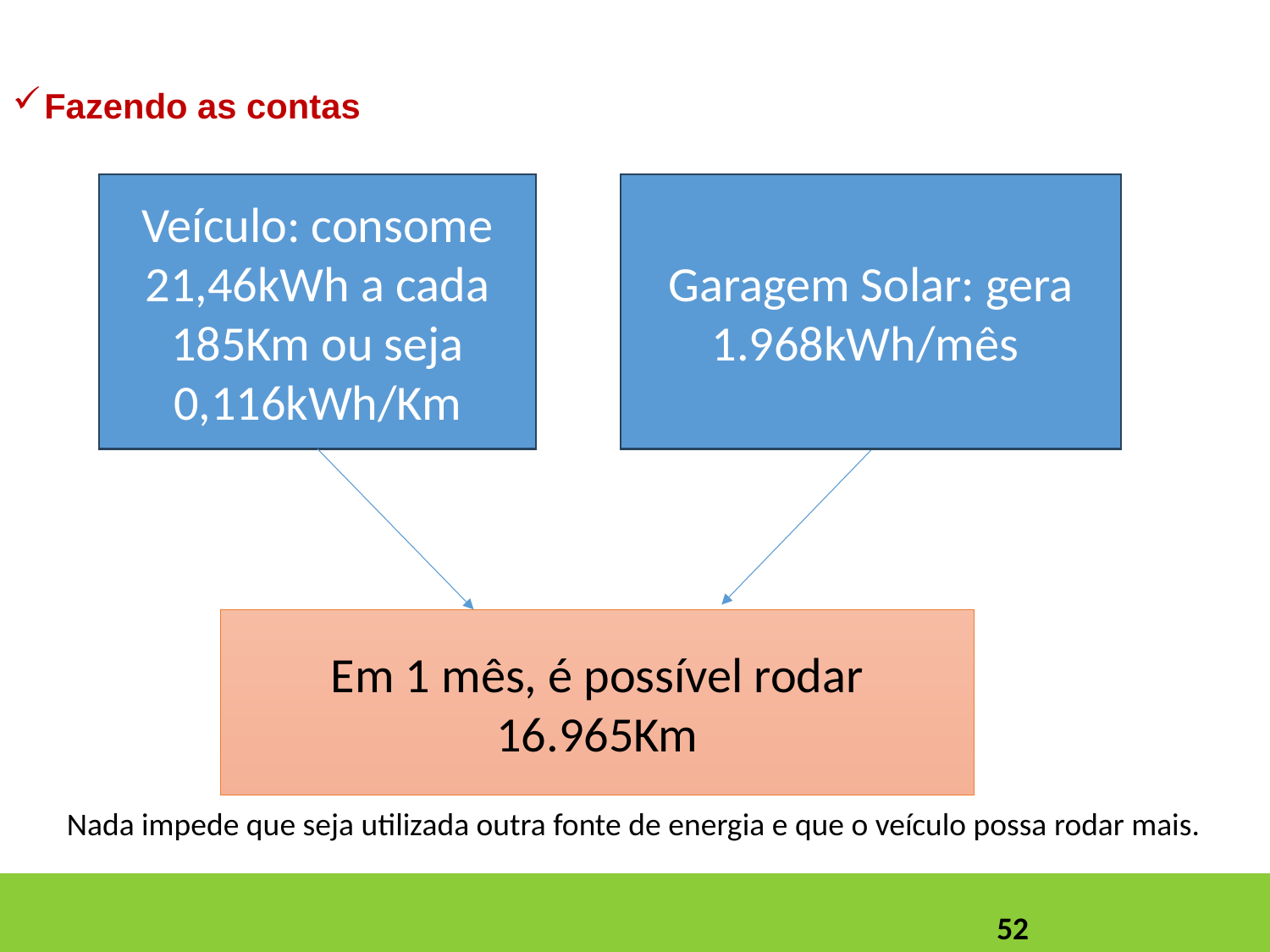

#
Fazendo as contas
Veículo: consome 21,46kWh a cada 185Km ou seja 0,116kWh/Km
Garagem Solar: gera 1.968kWh/mês
Em 1 mês, é possível rodar 16.965Km
Nada impede que seja utilizada outra fonte de energia e que o veículo possa rodar mais.
52